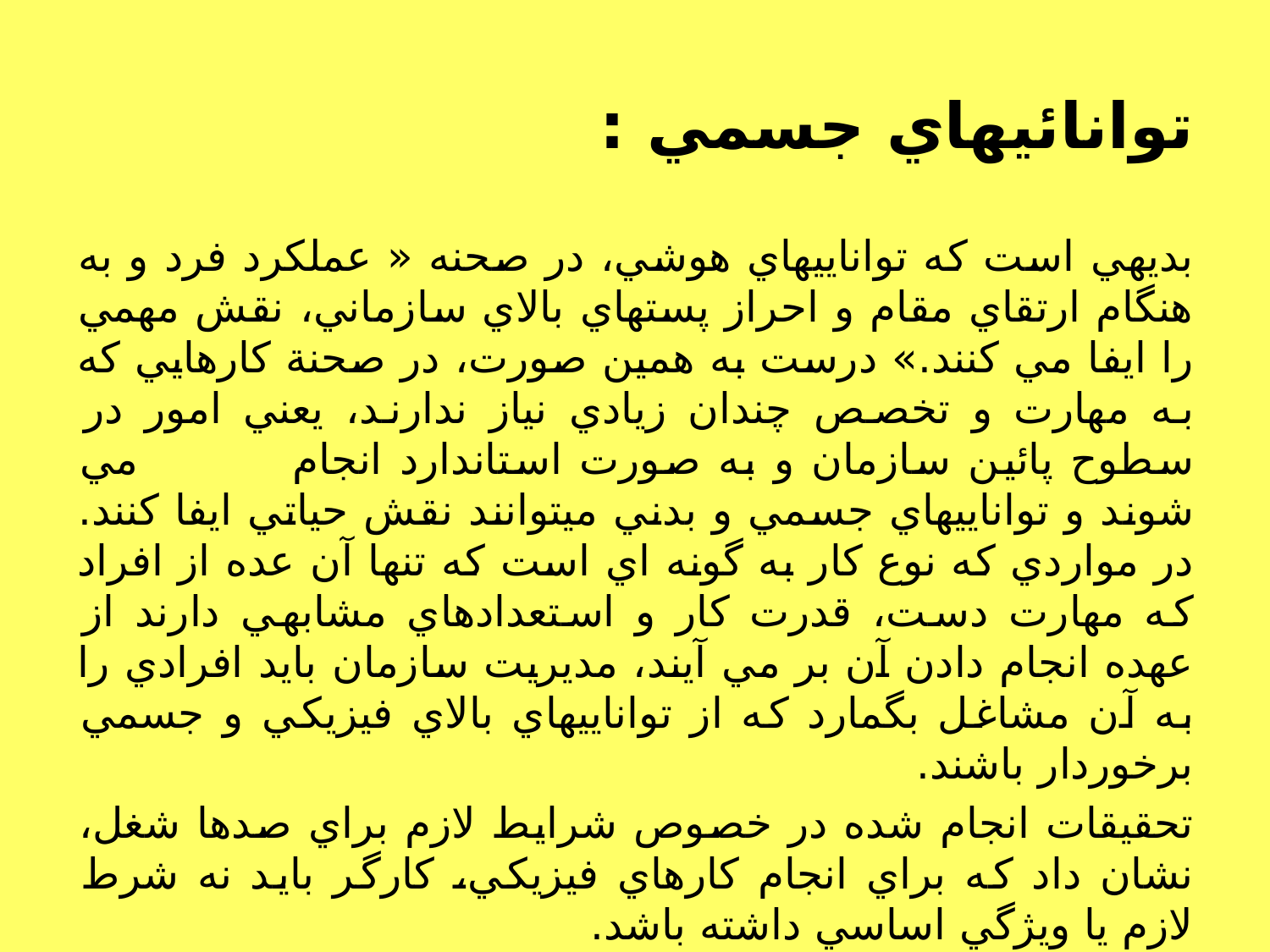

# توانائيهاي جسمي :
بديهي است كه تواناييهاي هوشي، در صحنه « عملكرد فرد و به هنگام ارتقاي مقام و احراز پستهاي بالاي سازماني، نقش مهمي را ايفا مي كنند.» درست به همين صورت، در صحنة كارهايي كه به مهارت و تخصص چندان زيادي نياز ندارند، يعني امور در سطوح پائين سازمان و به صورت استاندارد انجام         مي شوند و تواناييهاي جسمي و بدني ميتوانند نقش حياتي ايفا كنند. در مواردي كه نوع كار به گونه اي است كه تنها آن عده از افراد كه مهارت دست، قدرت كار و استعدادهاي مشابهي دارند از عهده انجام دادن آن بر مي آيند، مديريت سازمان بايد افرادي را به آن مشاغل بگمارد كه از تواناييهاي بالاي فيزيكي و جسمي برخوردار باشند.
تحقيقات انجام شده در خصوص شرايط لازم براي صدها شغل، نشان داد كه براي انجام كارهاي فيزيكي، كارگر بايد نه شرط لازم يا ويژگي اساسي داشته باشد.